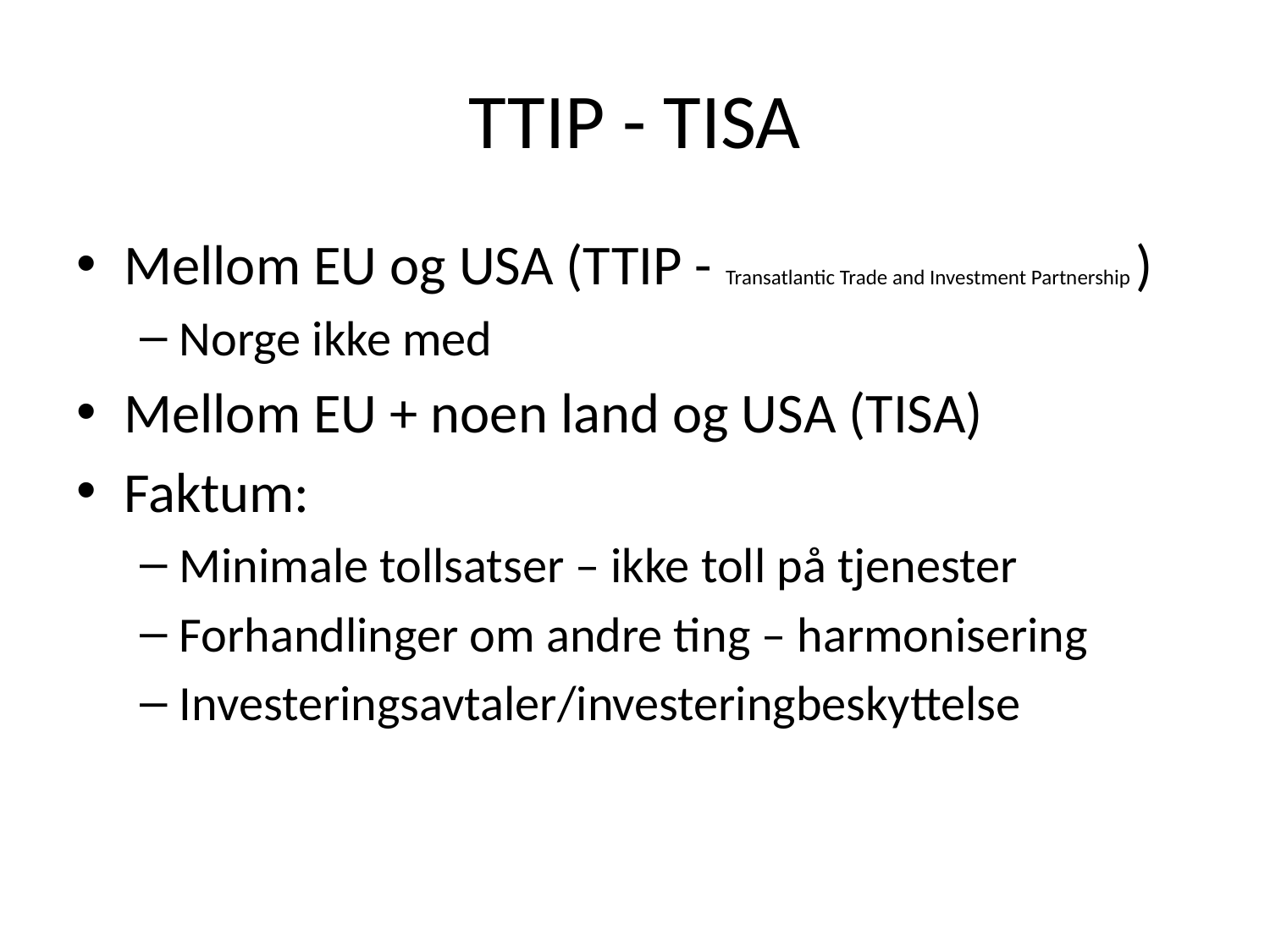

# TTIP - TISA
Mellom EU og USA (TTIP - Transatlantic Trade and Investment Partnership )
Norge ikke med
Mellom EU + noen land og USA (TISA)
Faktum:
Minimale tollsatser – ikke toll på tjenester
Forhandlinger om andre ting – harmonisering
Investeringsavtaler/investeringbeskyttelse